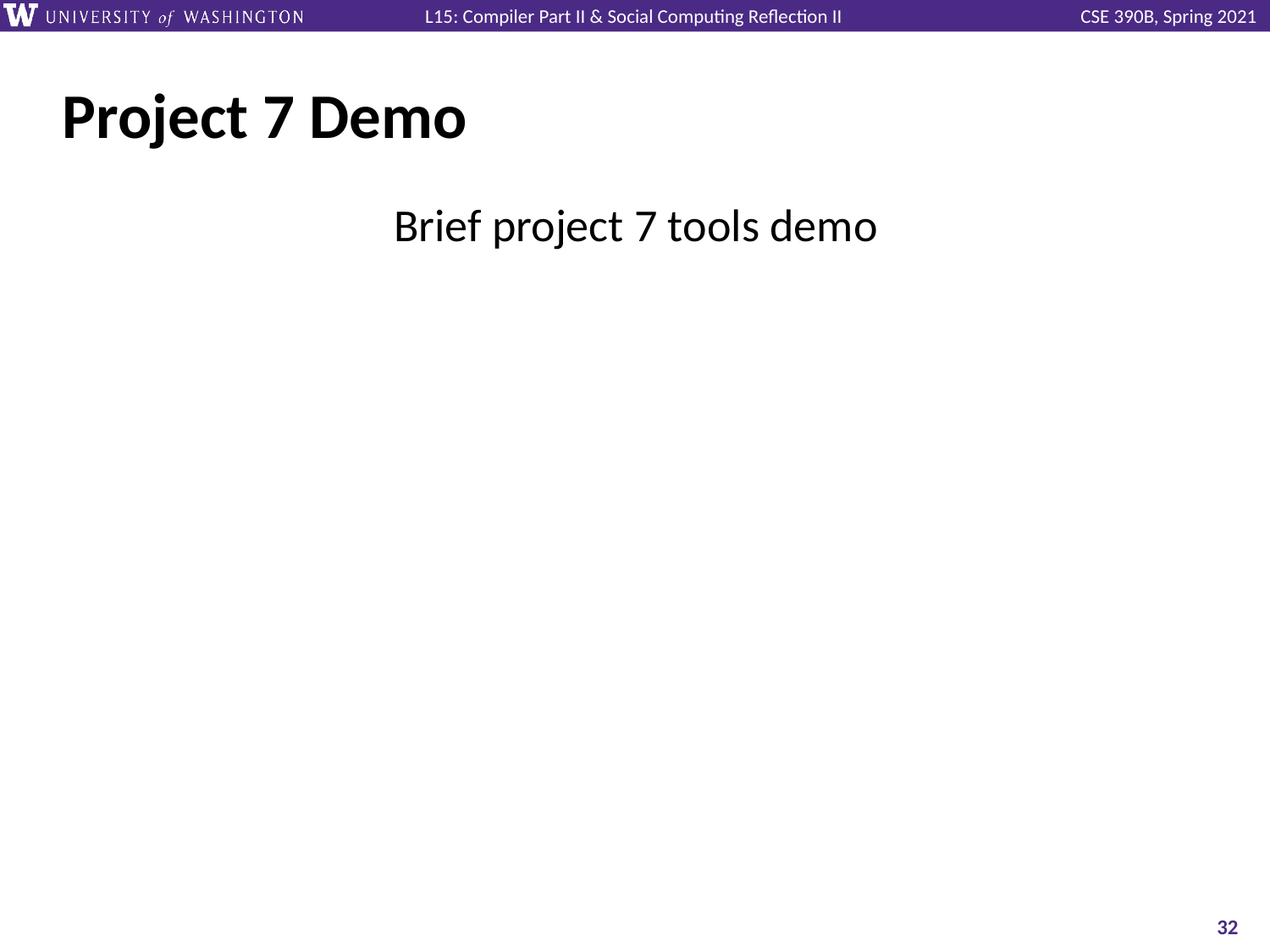

# Project 7 Demo
Brief project 7 tools demo
32